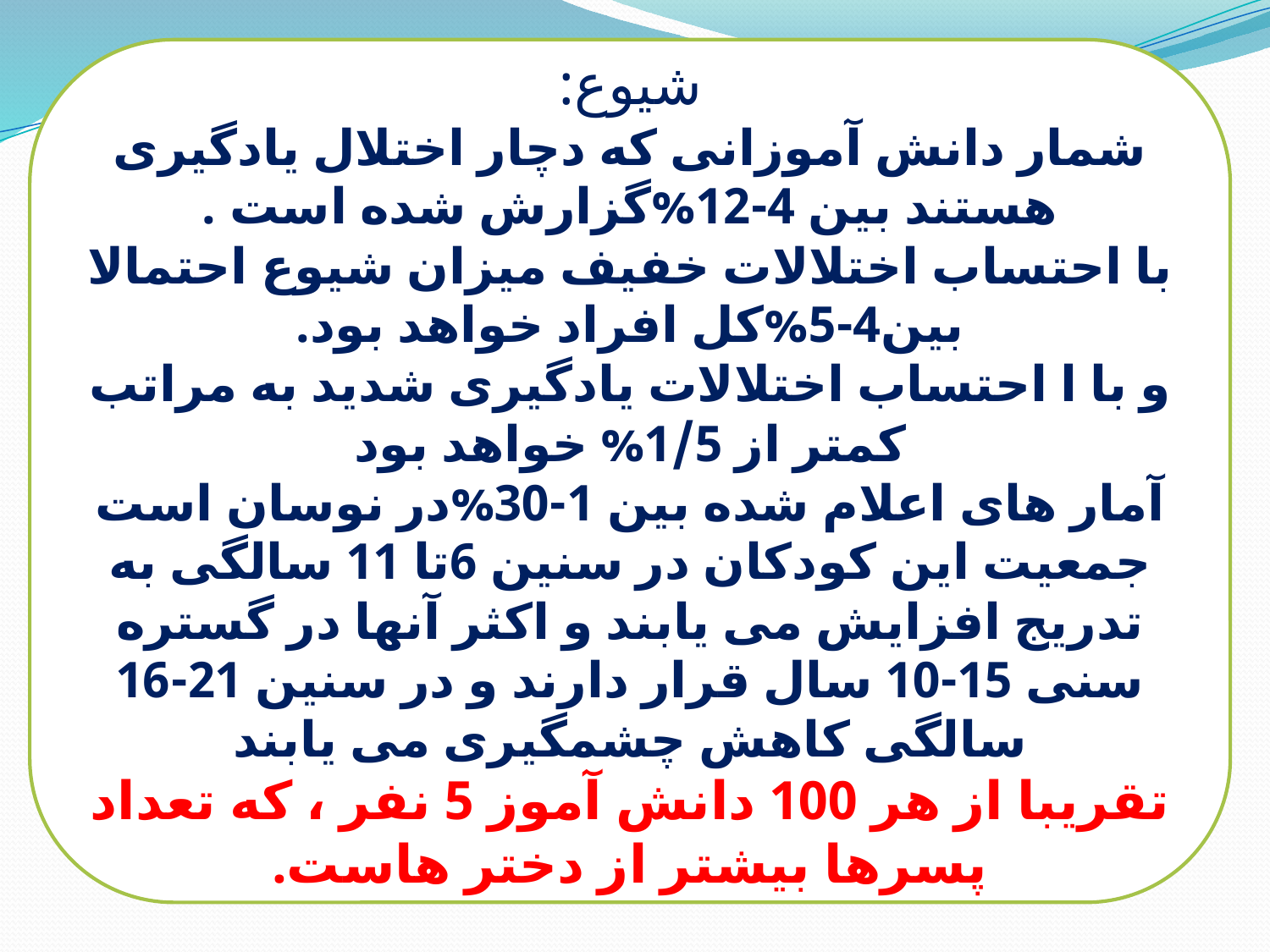

شیوع:
شمار دانش آموزانی که دچار اختلال یادگیری هستند بین 4-12%گزارش شده است .
با احتساب اختلالات خفیف میزان شیوع احتمالا بین4-5%کل افراد خواهد بود.
و با ا احتساب اختلالات یادگیری شدید به مراتب کمتر از 1/5% خواهد بود
آمار های اعلام شده بین 1-30%در نوسان است جمعیت این کودکان در سنین 6تا 11 سالگی به تدریج افزایش می یابند و اکثر آنها در گستره سنی 15-10 سال قرار دارند و در سنین 21-16 سالگی کاهش چشمگیری می یابند
تقریبا از هر 100 دانش آموز 5 نفر ، که تعداد پسرها بیشتر از دختر هاست.